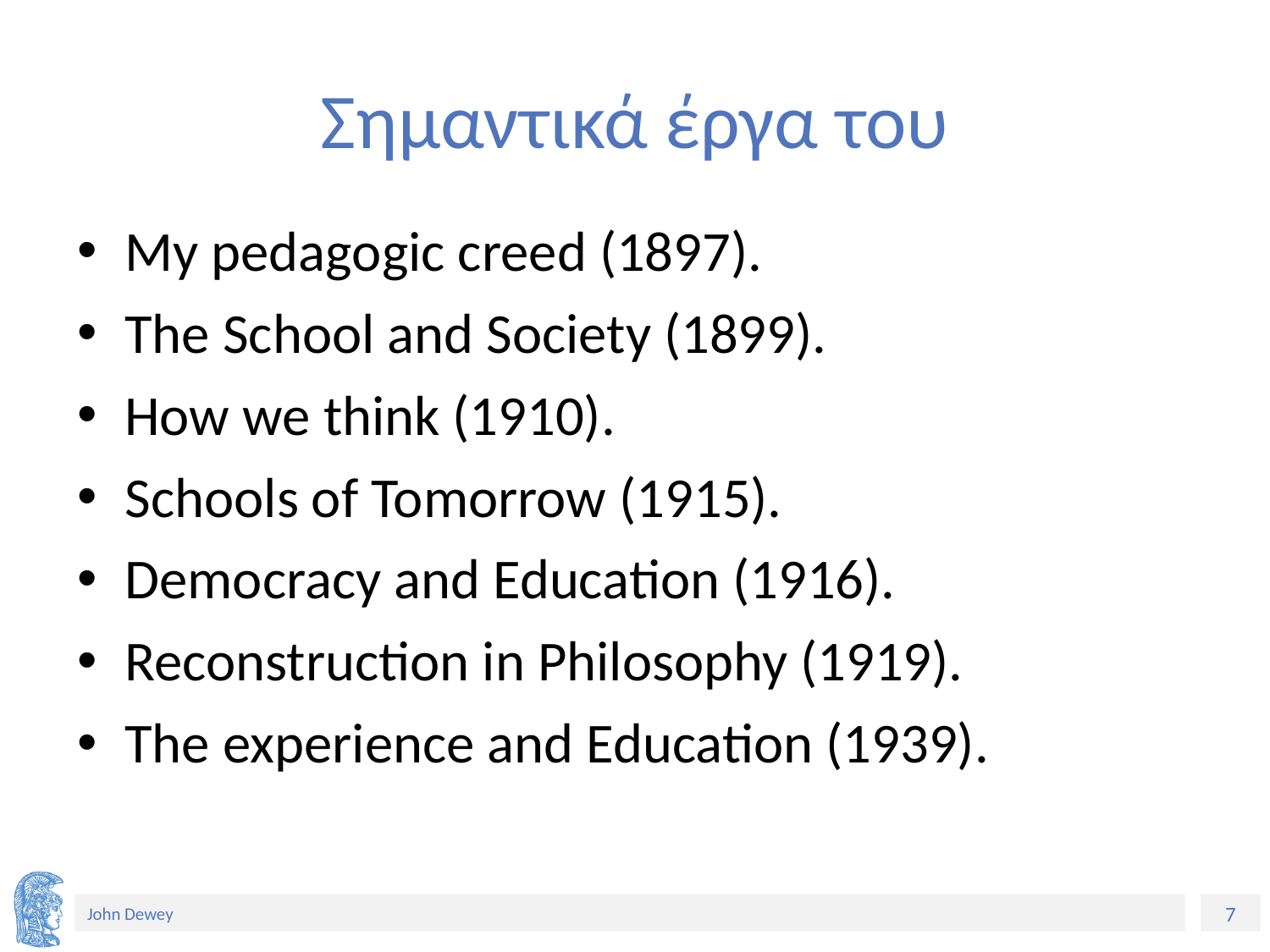

# Σημαντικά έργα του
My pedagogic creed (1897).
The School and Society (1899).
How we think (1910).
Schools of Tomorrow (1915).
Democracy and Education (1916).
Reconstruction in Philosophy (1919).
The experience and Education (1939).